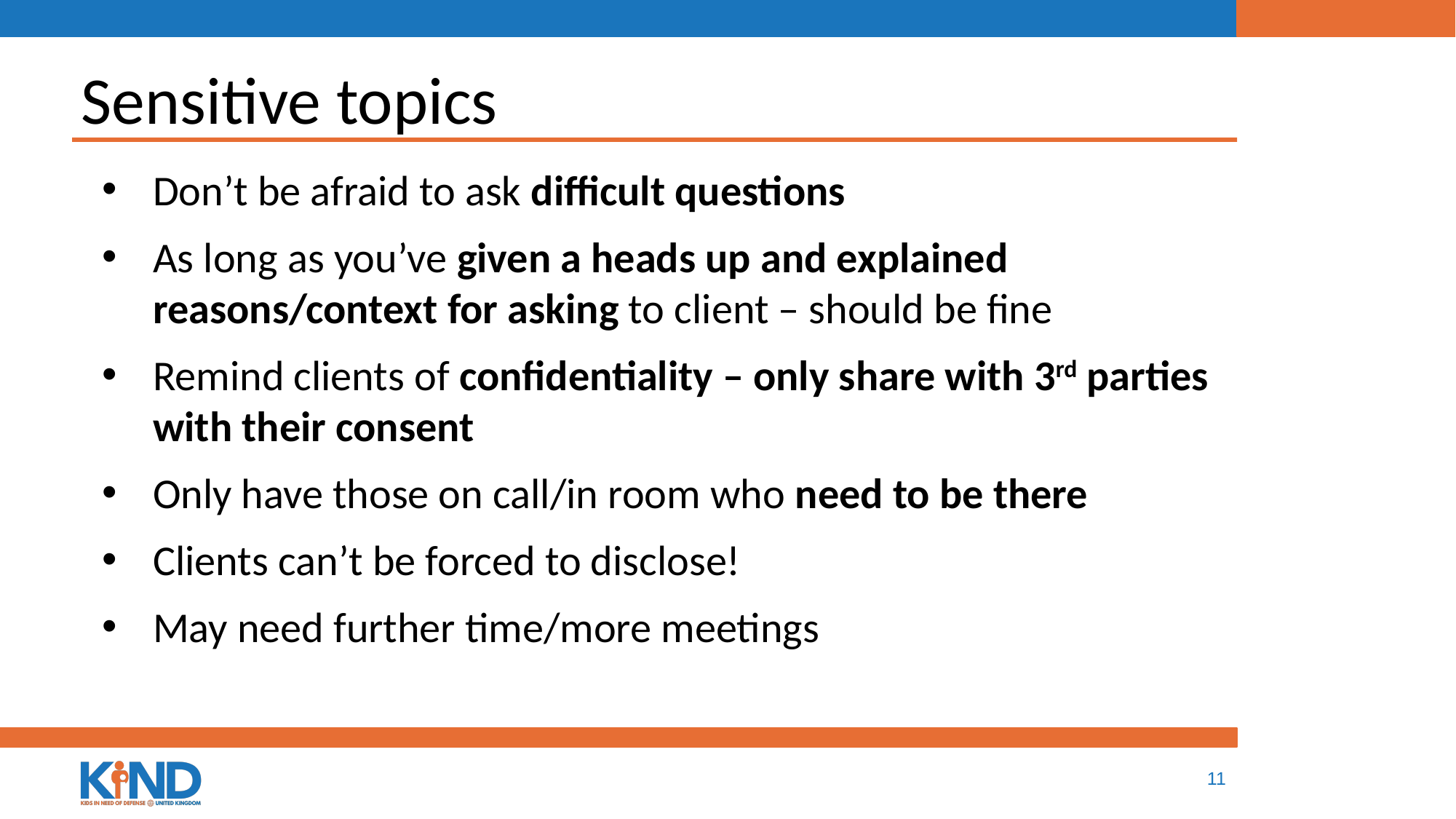

# Sensitive topics
Don’t be afraid to ask difficult questions
As long as you’ve given a heads up and explained reasons/context for asking to client – should be fine
Remind clients of confidentiality – only share with 3rd parties with their consent
Only have those on call/in room who need to be there
Clients can’t be forced to disclose!
May need further time/more meetings